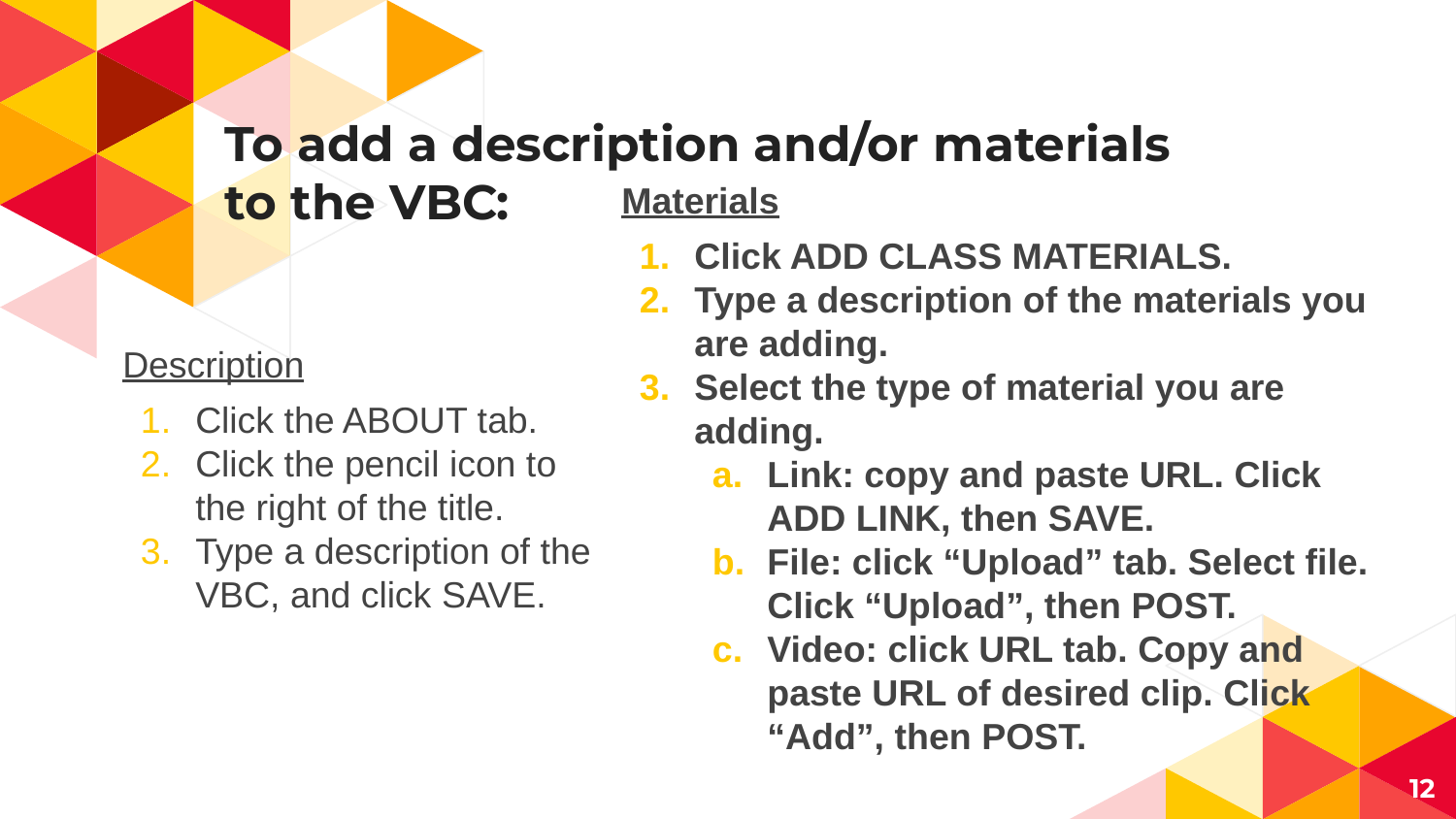

# To add a description and/or materials to the VBC:
Materials
Click ADD CLASS MATERIALS.
Type a description of the materials you are adding.
Select the type of material you are adding.
Link: copy and paste URL. Click ADD LINK, then SAVE.
File: click “Upload” tab. Select file. Click “Upload”, then POST.
Video: click URL tab. Copy and paste URL of desired clip. Click “Add”, then POST.

Description
Click the ABOUT tab.
Click the pencil icon to the right of the title.
Type a description of the VBC, and click SAVE.

12